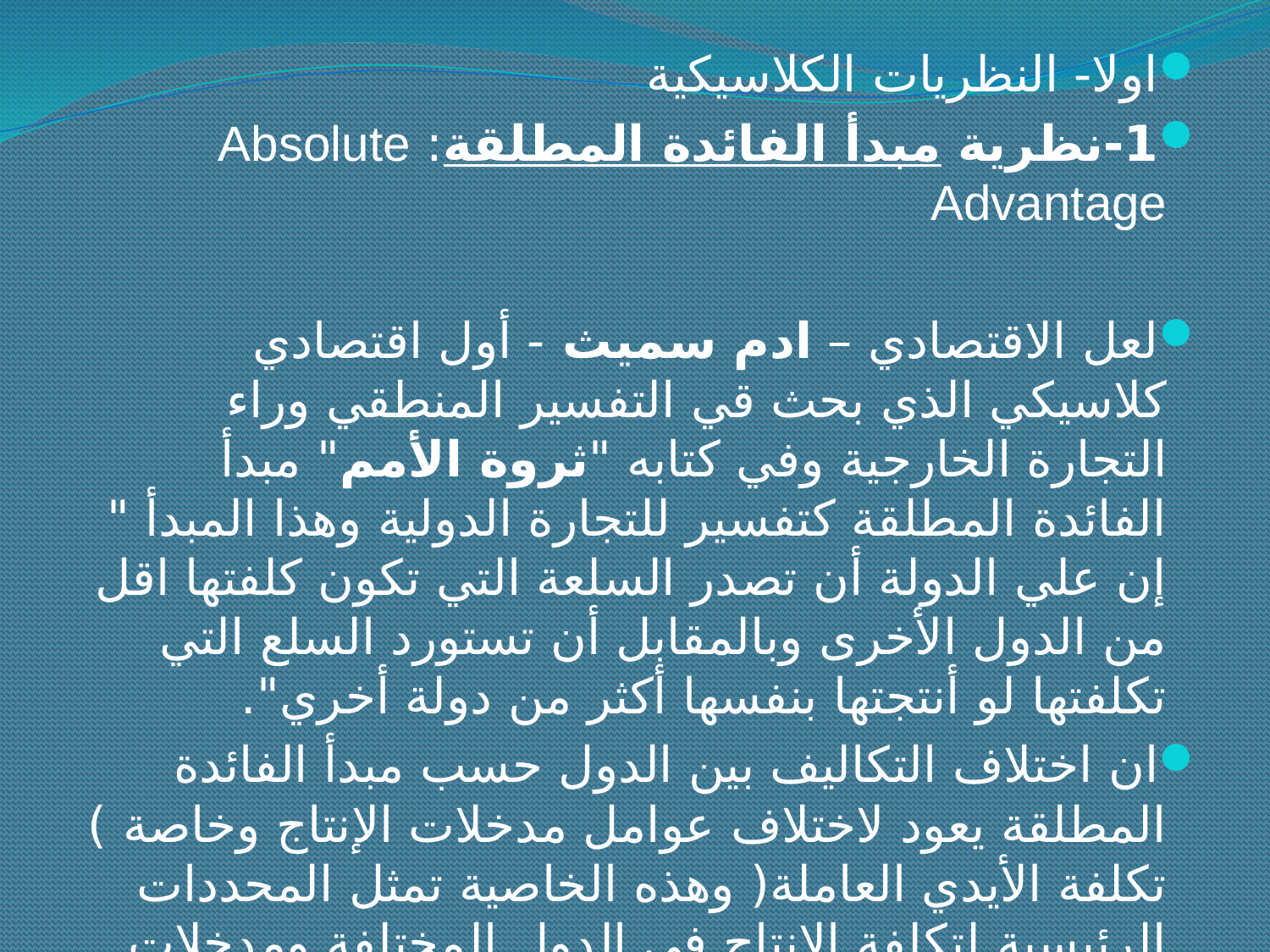

اولا- النظريات الكلاسيكية
1-نظرية مبدأ الفائدة المطلقة: Absolute Advantage

لعل الاقتصادي – ادم سميث - أول اقتصادي كلاسيكي الذي بحث قي التفسير المنطقي وراء التجارة الخارجية وفي كتابه "ثروة الأمم" مبدأ الفائدة المطلقة كتفسير للتجارة الدولية وهذا المبدأ " إن علي الدولة أن تصدر السلعة التي تكون كلفتها اقل من الدول الأخرى وبالمقابل أن تستورد السلع التي تكلفتها لو أنتجتها بنفسها أكثر من دولة أخري".
ان اختلاف التكاليف بين الدول حسب مبدأ الفائدة المطلقة يعود لاختلاف عوامل مدخلات الإنتاج وخاصة ) تكلفة الأيدي العاملة( وهذه الخاصية تمثل المحددات الرئيسية لتكلفة الإنتاج في الدول المختلفة ومدخلات الإنتاج تعتمد علي مزايا طبيعية (مناخ – تربة - ثروة طبيعية) ومزايا مكتسبة(مهارات وأساليب متخصصة .